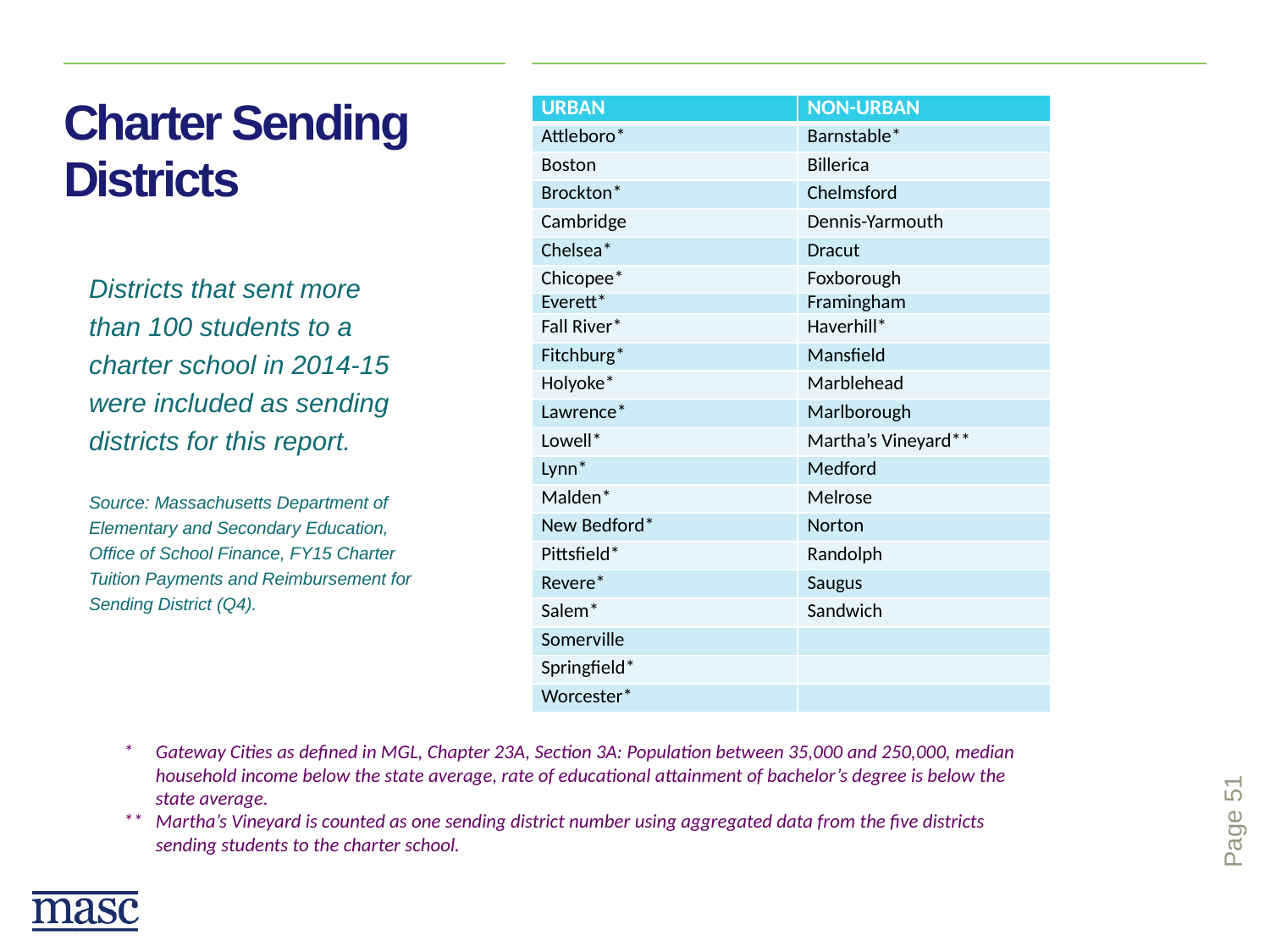

# Charter Sending Districts
| Urban | Non-Urban |
| --- | --- |
| Attleboro\* | Barnstable\* |
| Boston | Billerica |
| Brockton\* | Chelmsford |
| Cambridge | Dennis-Yarmouth |
| Chelsea\* | Dracut |
| Chicopee\* | Foxborough |
| Everett\* | Framingham |
| Fall River\* | Haverhill\* |
| Fitchburg\* | Mansfield |
| Holyoke\* | Marblehead |
| Lawrence\* | Marlborough |
| Lowell\* | Martha’s Vineyard\*\* |
| Lynn\* | Medford |
| Malden\* | Melrose |
| New Bedford\* | Norton |
| Pittsfield\* | Randolph |
| Revere\* | Saugus |
| Salem\* | Sandwich |
| Somerville |  |
| Springfield\* |  |
| Worcester\* |  |
Districts that sent more than 100 students to a charter school in 2014-15 were included as sending districts for this report.
Source: Massachusetts Department of Elementary and Secondary Education, Office of School Finance, FY15 Charter Tuition Payments and Reimbursement for Sending District (Q4).
* 	Gateway Cities as defined in MGL, Chapter 23A, Section 3A: Population between 35,000 and 250,000, median household income below the state average, rate of educational attainment of bachelor’s degree is below the state average.
** 	Martha’s Vineyard is counted as one sending district number using aggregated data from the five districts sending students to the charter school.